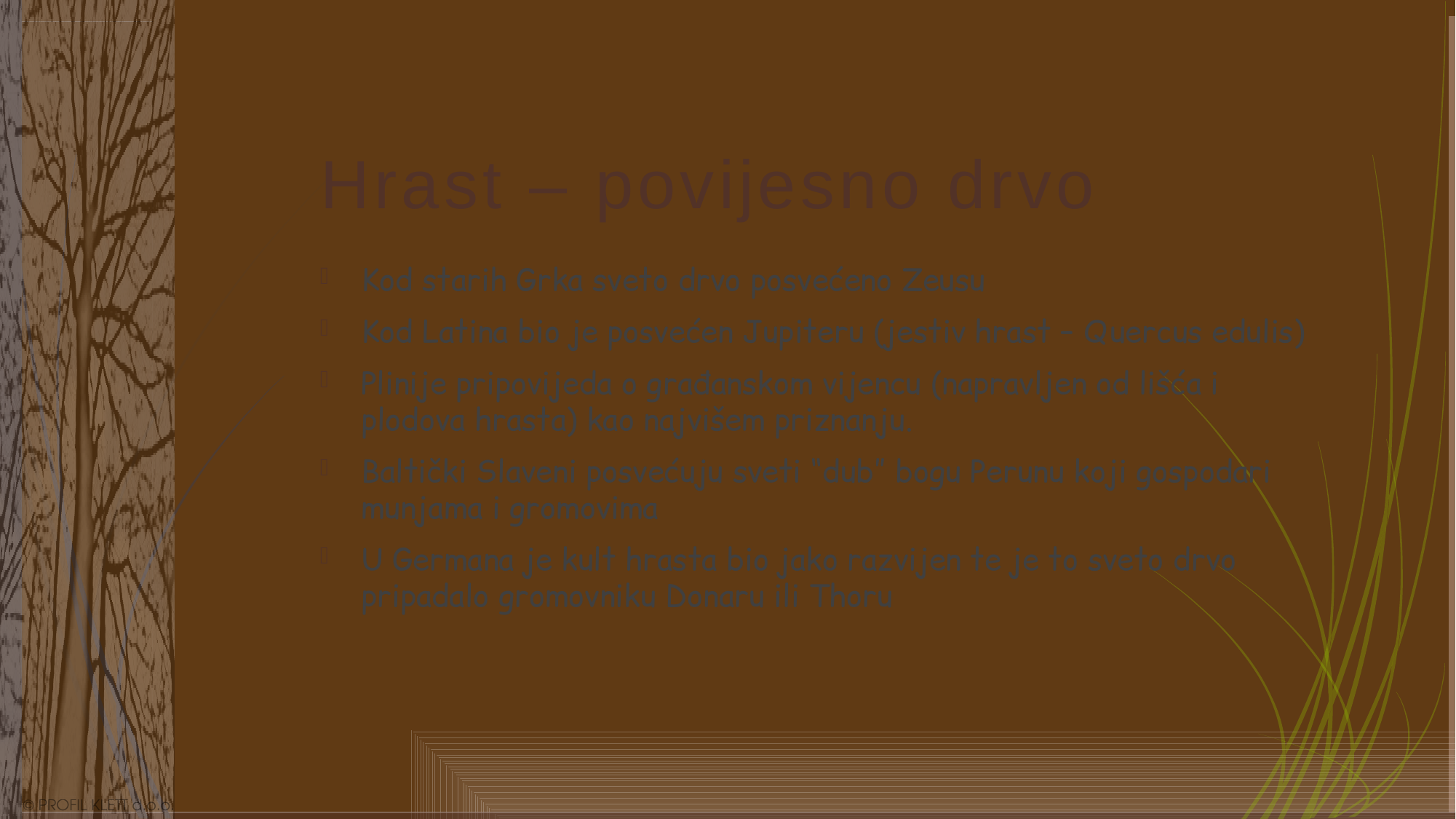

# Hrast – povijesno drvo
Kod starih Grka sveto drvo posvećeno Zeusu
Kod Latina bio je posvećen Jupiteru (jestiv hrast – Quercus edulis)
Plinije pripovijeda o građanskom vijencu (napravljen od lišća i plodova hrasta) kao najvišem priznanju.
Baltički Slaveni posvećuju sveti “dub” bogu Perunu koji gospodari munjama i gromovima
U Germana je kult hrasta bio jako razvijen te je to sveto drvo pripadalo gromovniku Donaru ili Thoru